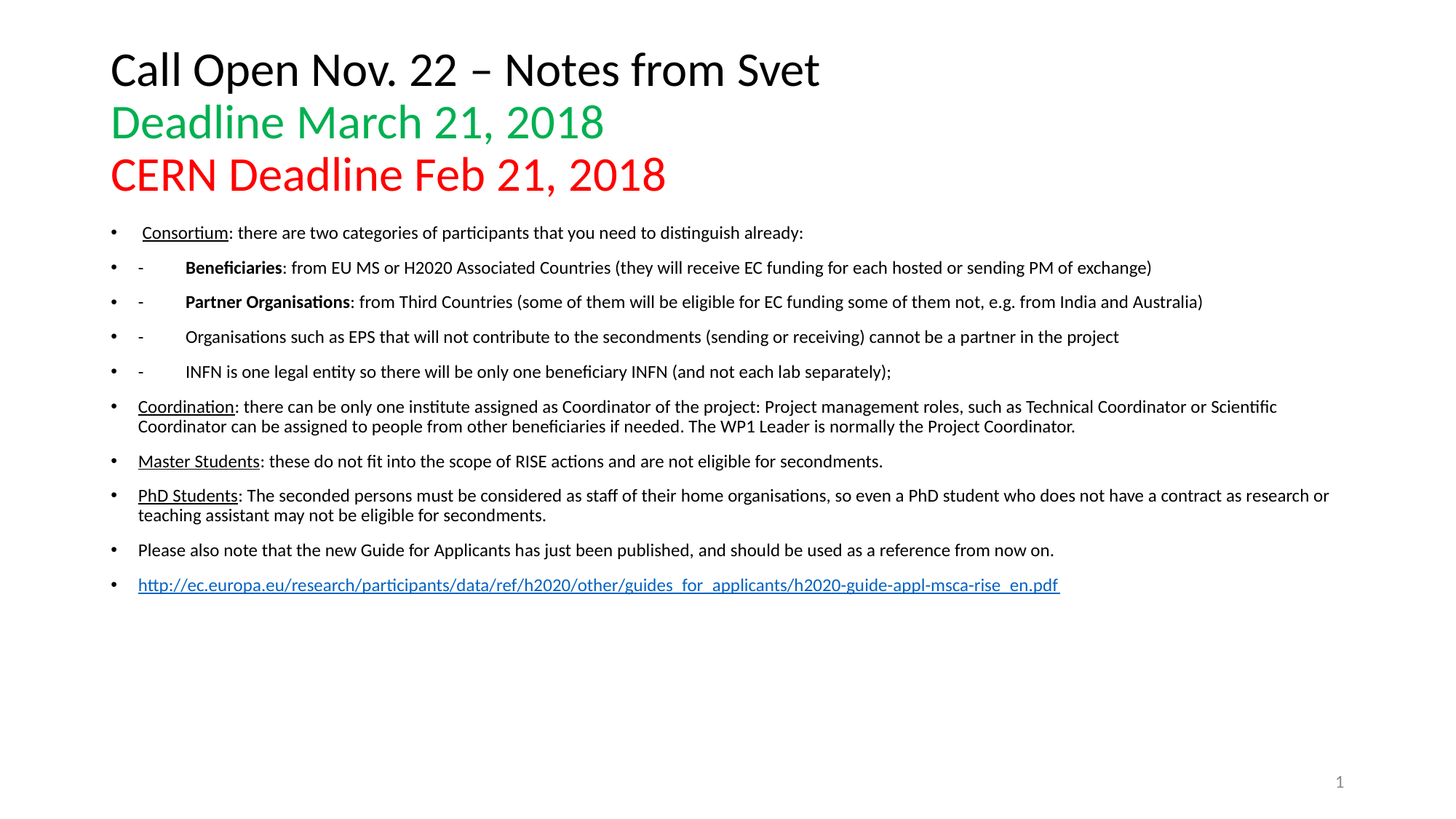

# Call Open Nov. 22 – Notes from Svet Deadline March 21, 2018 CERN Deadline Feb 21, 2018
 Consortium: there are two categories of participants that you need to distinguish already:
-          Beneficiaries: from EU MS or H2020 Associated Countries (they will receive EC funding for each hosted or sending PM of exchange)
-          Partner Organisations: from Third Countries (some of them will be eligible for EC funding some of them not, e.g. from India and Australia)
-          Organisations such as EPS that will not contribute to the secondments (sending or receiving) cannot be a partner in the project
-          INFN is one legal entity so there will be only one beneficiary INFN (and not each lab separately);
Coordination: there can be only one institute assigned as Coordinator of the project: Project management roles, such as Technical Coordinator or Scientific Coordinator can be assigned to people from other beneficiaries if needed. The WP1 Leader is normally the Project Coordinator.
Master Students: these do not fit into the scope of RISE actions and are not eligible for secondments.
PhD Students: The seconded persons must be considered as staff of their home organisations, so even a PhD student who does not have a contract as research or teaching assistant may not be eligible for secondments.
Please also note that the new Guide for Applicants has just been published, and should be used as a reference from now on.
http://ec.europa.eu/research/participants/data/ref/h2020/other/guides_for_applicants/h2020-guide-appl-msca-rise_en.pdf

1